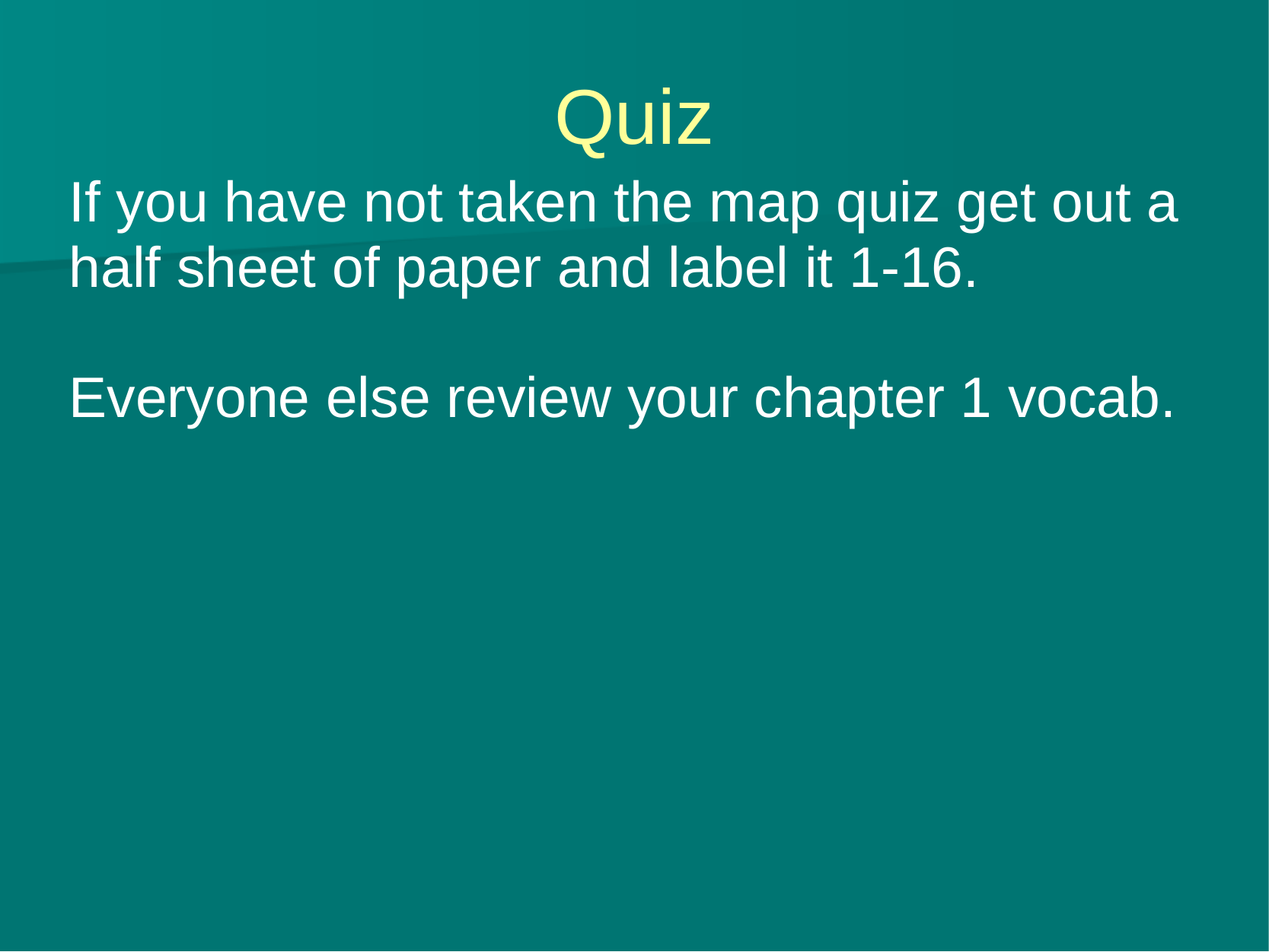

# Quiz
If you have not taken the map quiz get out a half sheet of paper and label it 1-16.

Everyone else review your chapter 1 vocab.